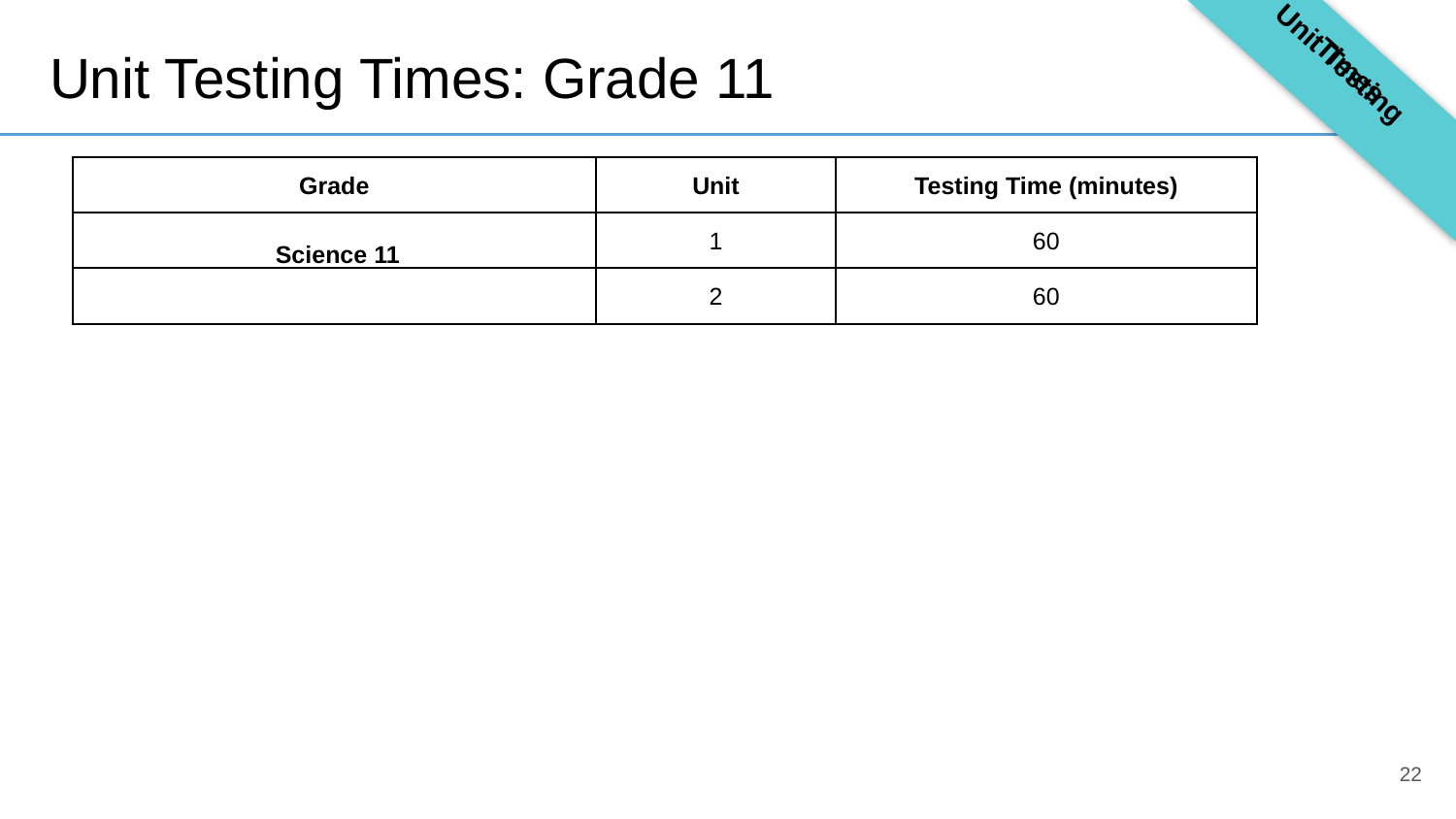

Unit Testing Times
# Unit Testing Times: Grade 11
| Grade | Unit | Testing Time (minutes) |
| --- | --- | --- |
| Science 11 | 1 | 60 |
|  | 2 | 60 |
22